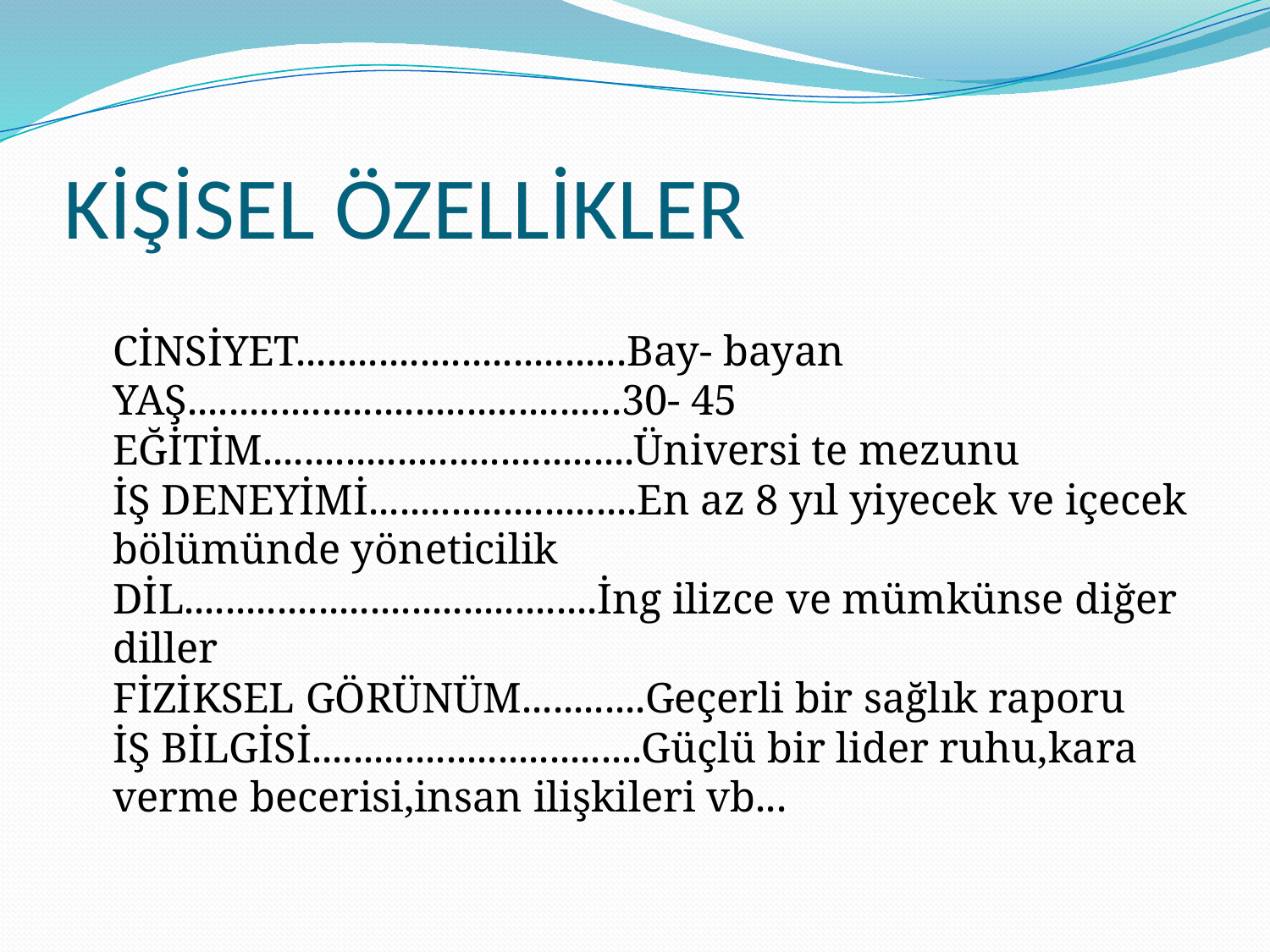

# KİŞİSEL ÖZELLİKLER
CİNSİYET................................Bay- bayan
YAŞ..........................................30- 45
EĞİTİM....................................Üniversi te mezunu
İŞ DENEYİMİ..........................En az 8 yıl yiyecek ve içecek bölümünde yöneticilik
DİL........................................İng ilizce ve mümkünse diğer diller
FİZİKSEL GÖRÜNÜM............Geçerli bir sağlık raporu
İŞ BİLGİSİ................................Güçlü bir lider ruhu,kara verme becerisi,insan ilişkileri vb...